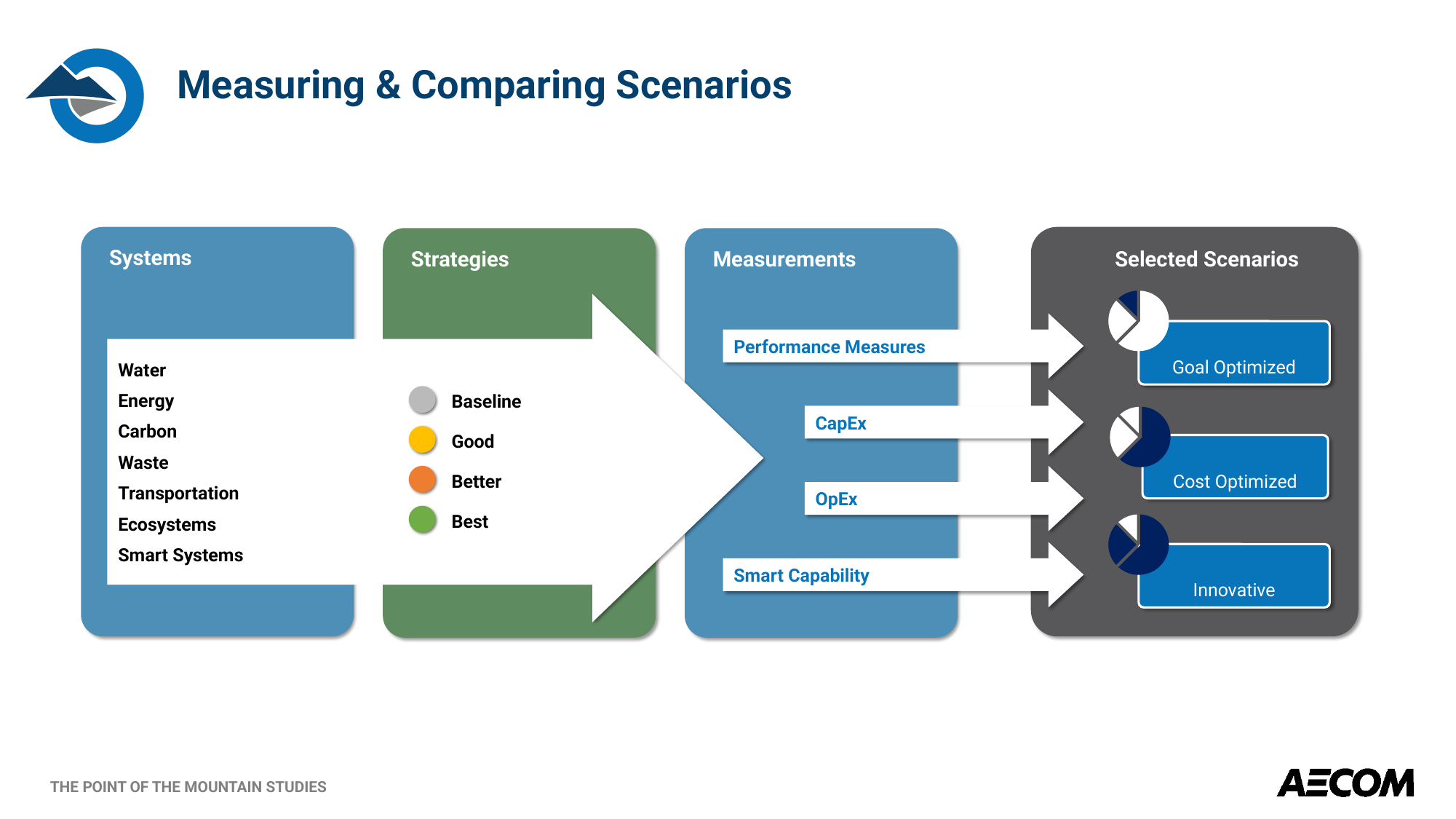

# Measuring & Comparing Scenarios
Systems
Selected Scenarios
Strategies
Measurements

Goal Optimized

Performance Measures
Water
Energy
Carbon
Waste
Transportation
Ecosystems
Smart Systems
Baseline
Good
Better
Best

CapEx

Cost Optimized

OpEx

Innovative
Smart Capability